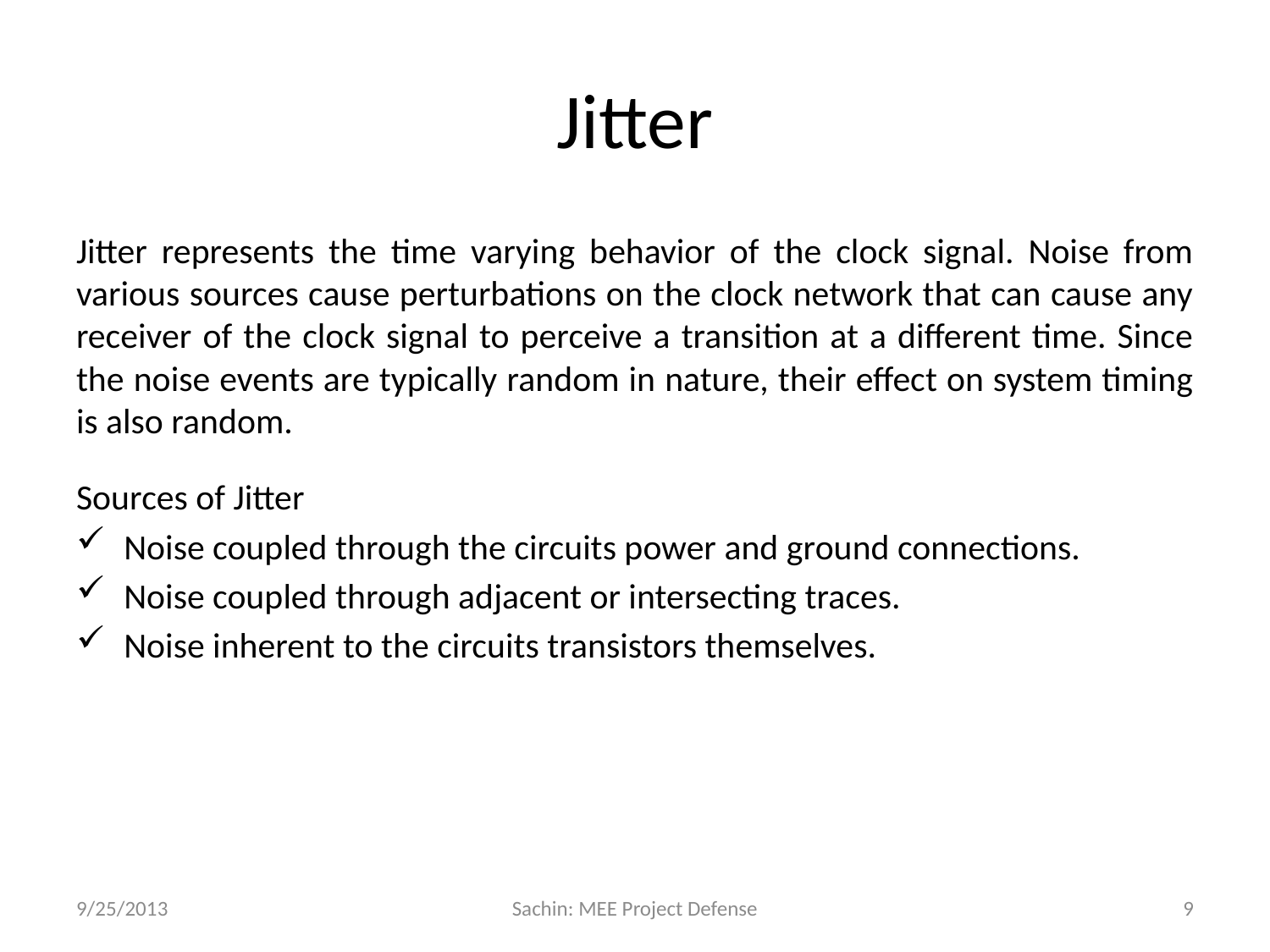

# Jitter
Jitter represents the time varying behavior of the clock signal. Noise from various sources cause perturbations on the clock network that can cause any receiver of the clock signal to perceive a transition at a different time. Since the noise events are typically random in nature, their effect on system timing is also random.

Sources of Jitter
Noise coupled through the circuits power and ground connections.
Noise coupled through adjacent or intersecting traces.
Noise inherent to the circuits transistors themselves.
9/25/2013
Sachin: MEE Project Defense
9